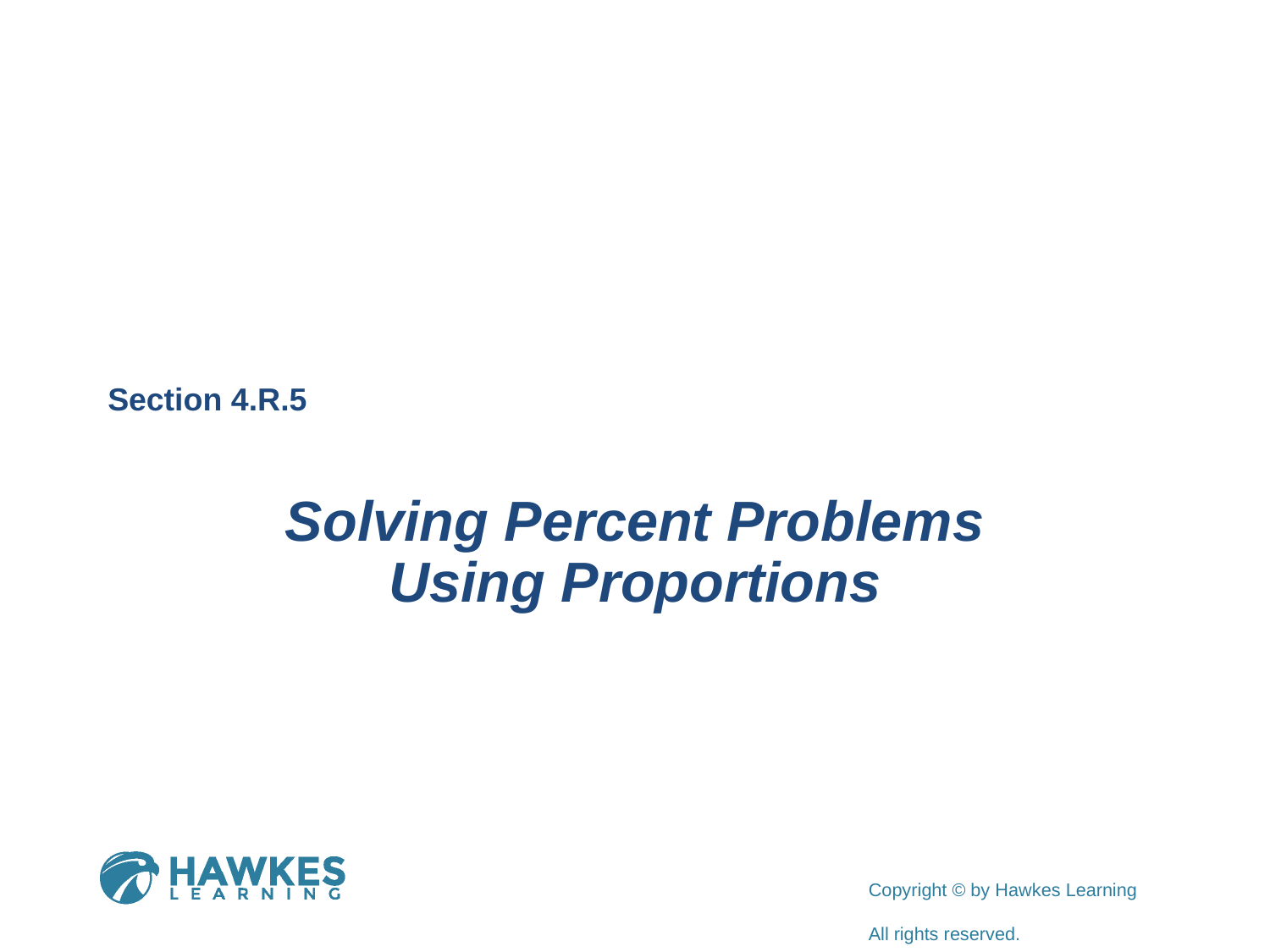

Section 4.R.5
Solving Percent Problems Using Proportions